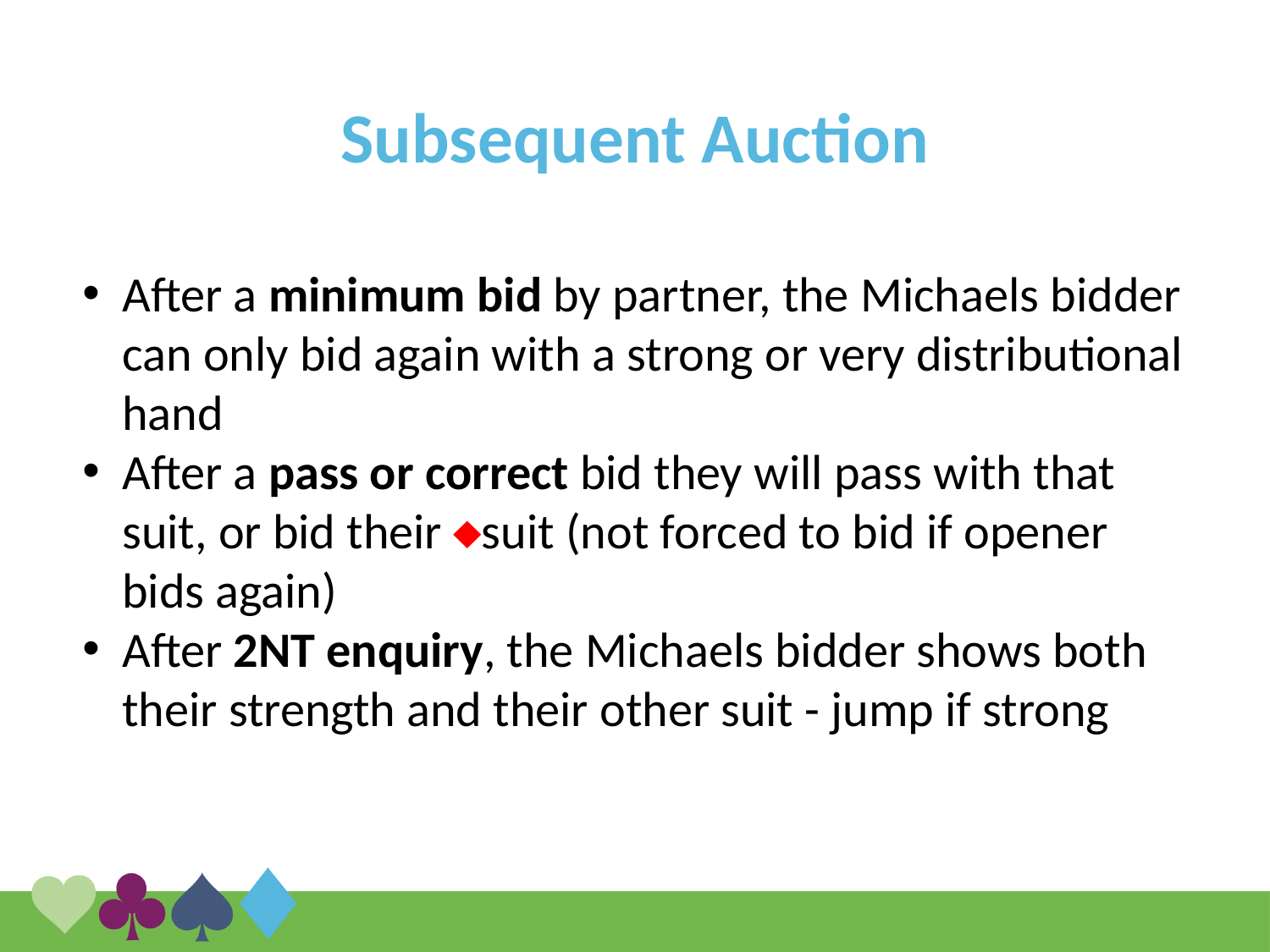

Subsequent Auction
After a minimum bid by partner, the Michaels bidder can only bid again with a strong or very distributional hand
After a pass or correct bid they will pass with that suit, or bid their ♦suit (not forced to bid if opener bids again)
After 2NT enquiry, the Michaels bidder shows both their strength and their other suit - jump if strong